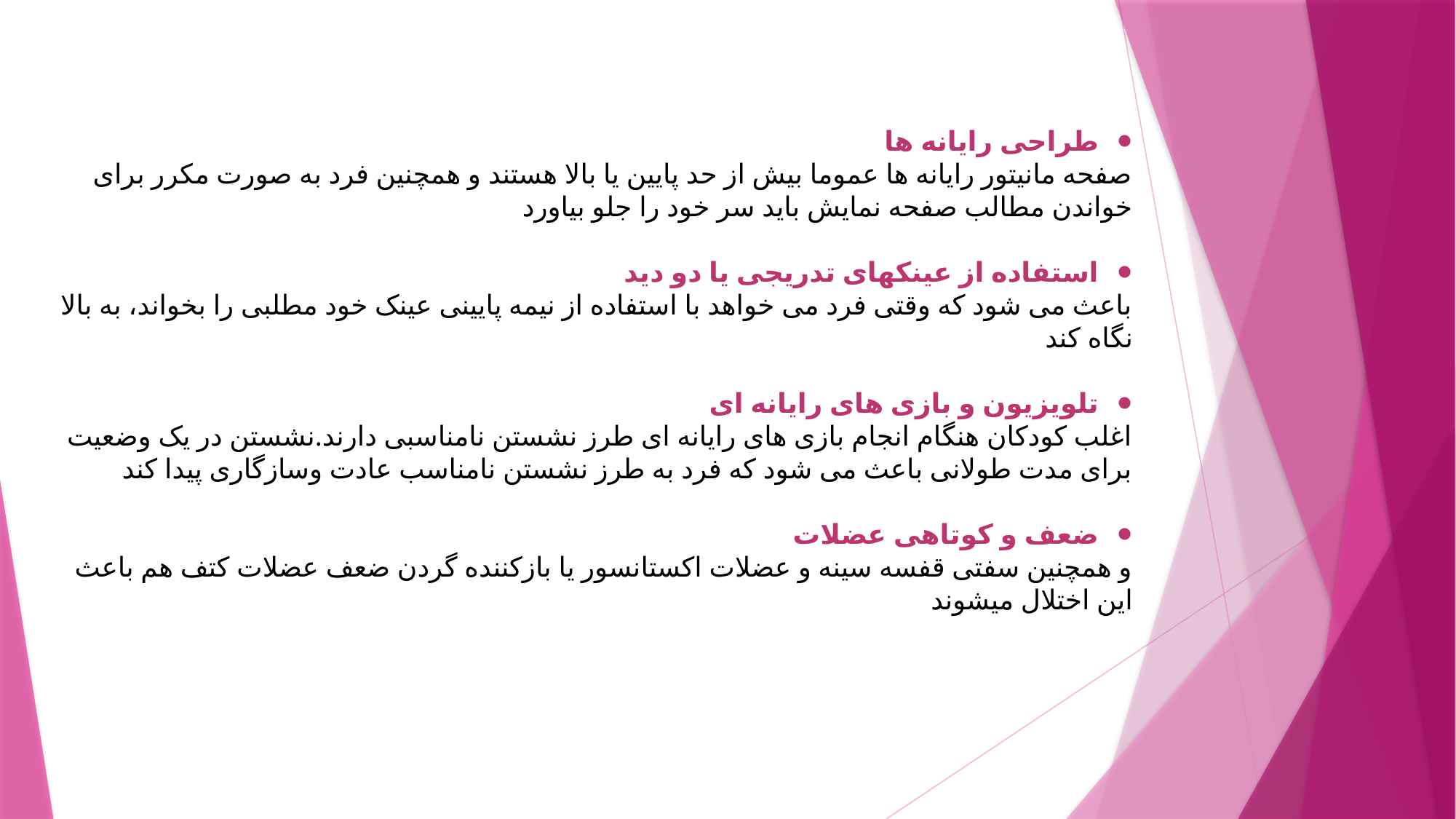

طراحی رایانه ها
صفحه مانیتور رایانه ها عموما بیش از حد پایین یا بالا هستند و همچنین فرد به صورت مکرر برای خواندن مطالب صفحه نمایش باید سر خود را جلو بیاورد

استفاده از عینکهای تدریجی یا دو دید
باعث می شود که وقتی فرد می خواهد با استفاده از نیمه پایینی عینک خود مطلبی را بخواند، به بالا نگاه کند

تلویزیون و بازی های رایانه ای
اغلب کودکان هنگام انجام بازی های رایانه‌ ای طرز نشستن نامناسبی دارند.نشستن در یک وضعیت برای مدت طولانی باعث می شود که فرد به طرز نشستن نامناسب عادت وسازگاری پیدا کند

ضعف و کوتاهی عضلات
و همچنین سفتی قفسه سینه و عضلات اکستانسور یا بازکننده گردن ضعف عضلات کتف هم باعث این اختلال میشوند